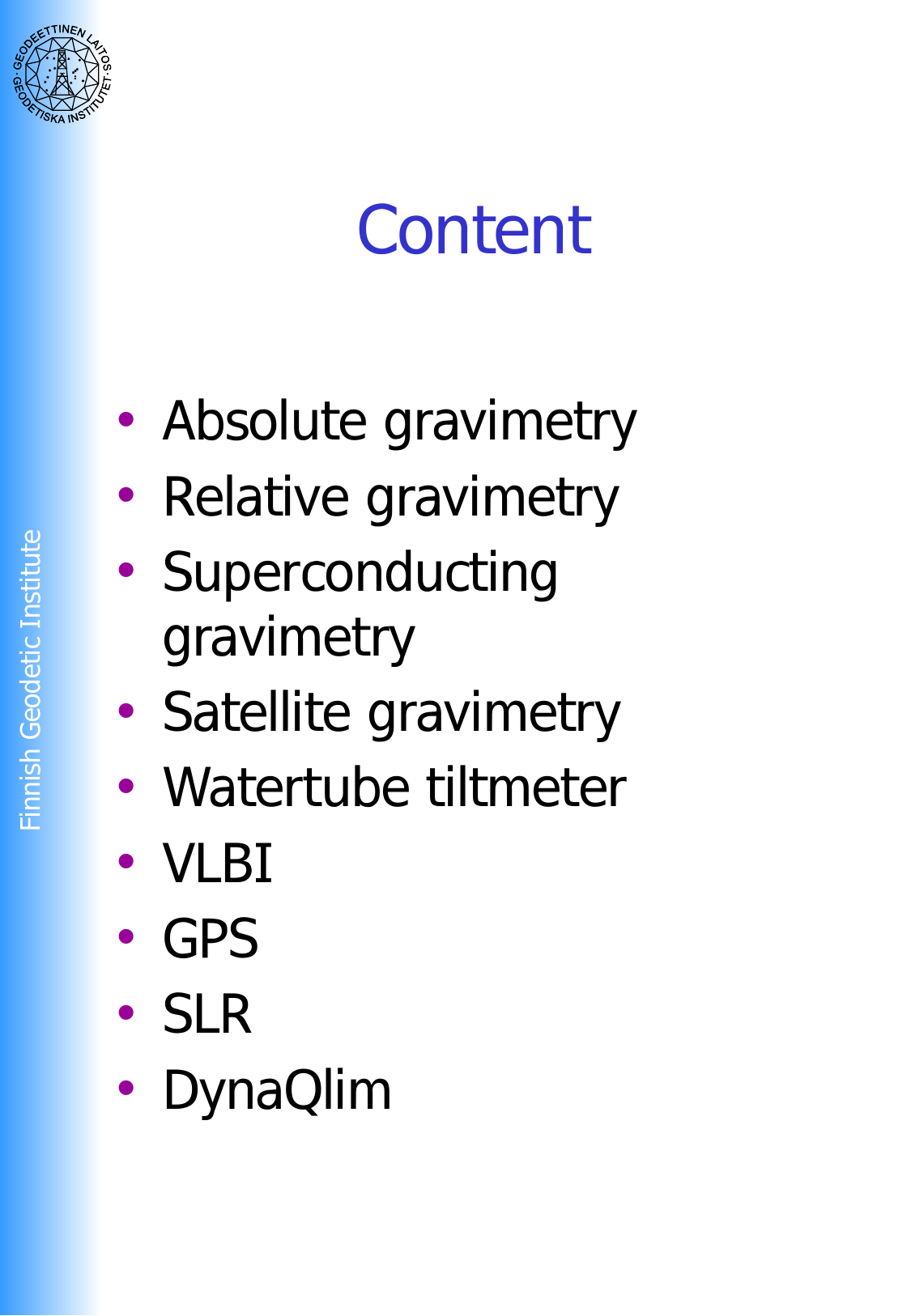

# Content
Absolute gravimetry
Relative gravimetry
Superconducting gravimetry
Satellite gravimetry
Watertube tiltmeter
VLBI
GPS
SLR
DynaQlim

Finnish Geodetic Institute